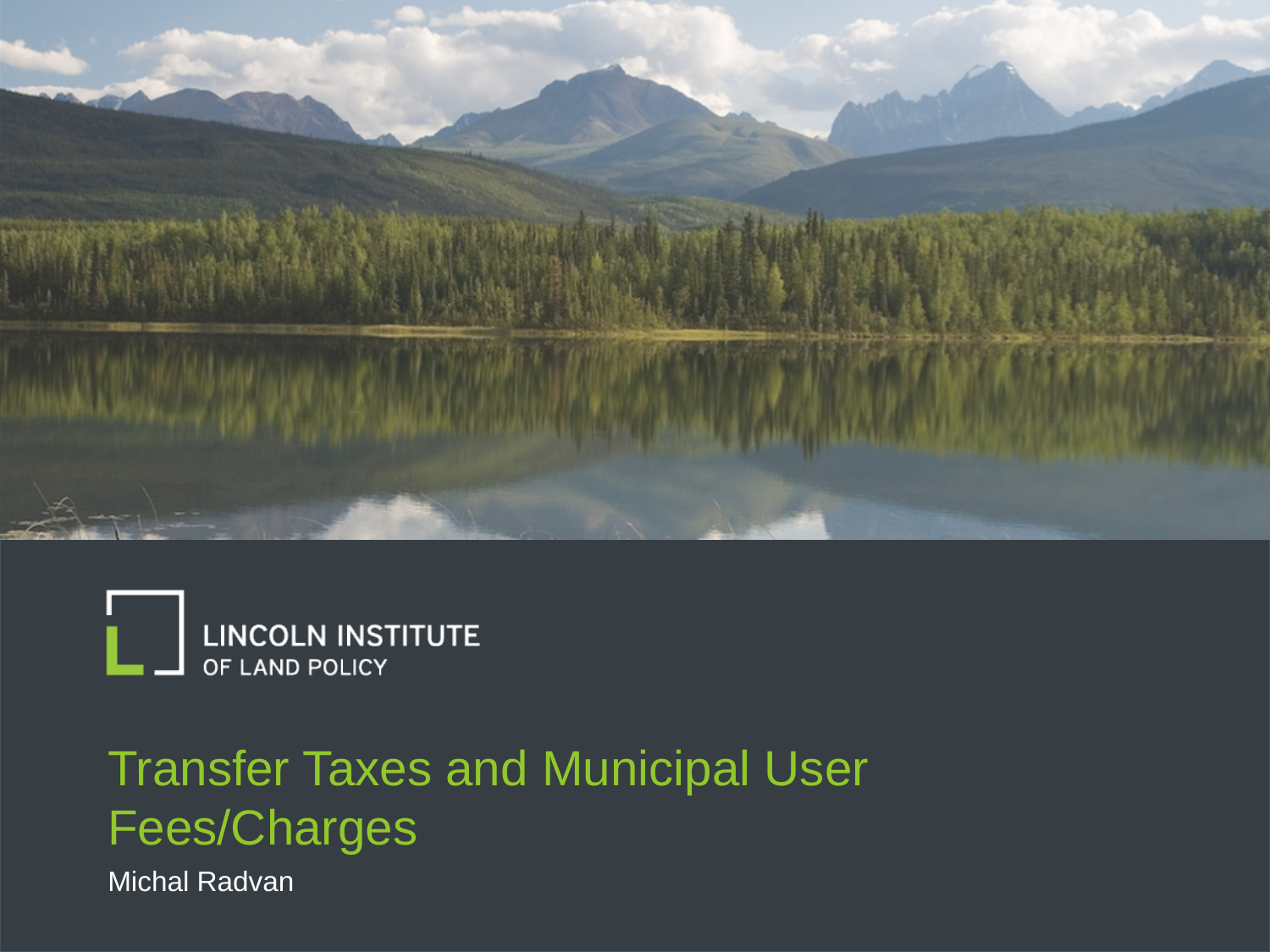

# Transfer Taxes and Municipal User Fees/Charges
Michal Radvan